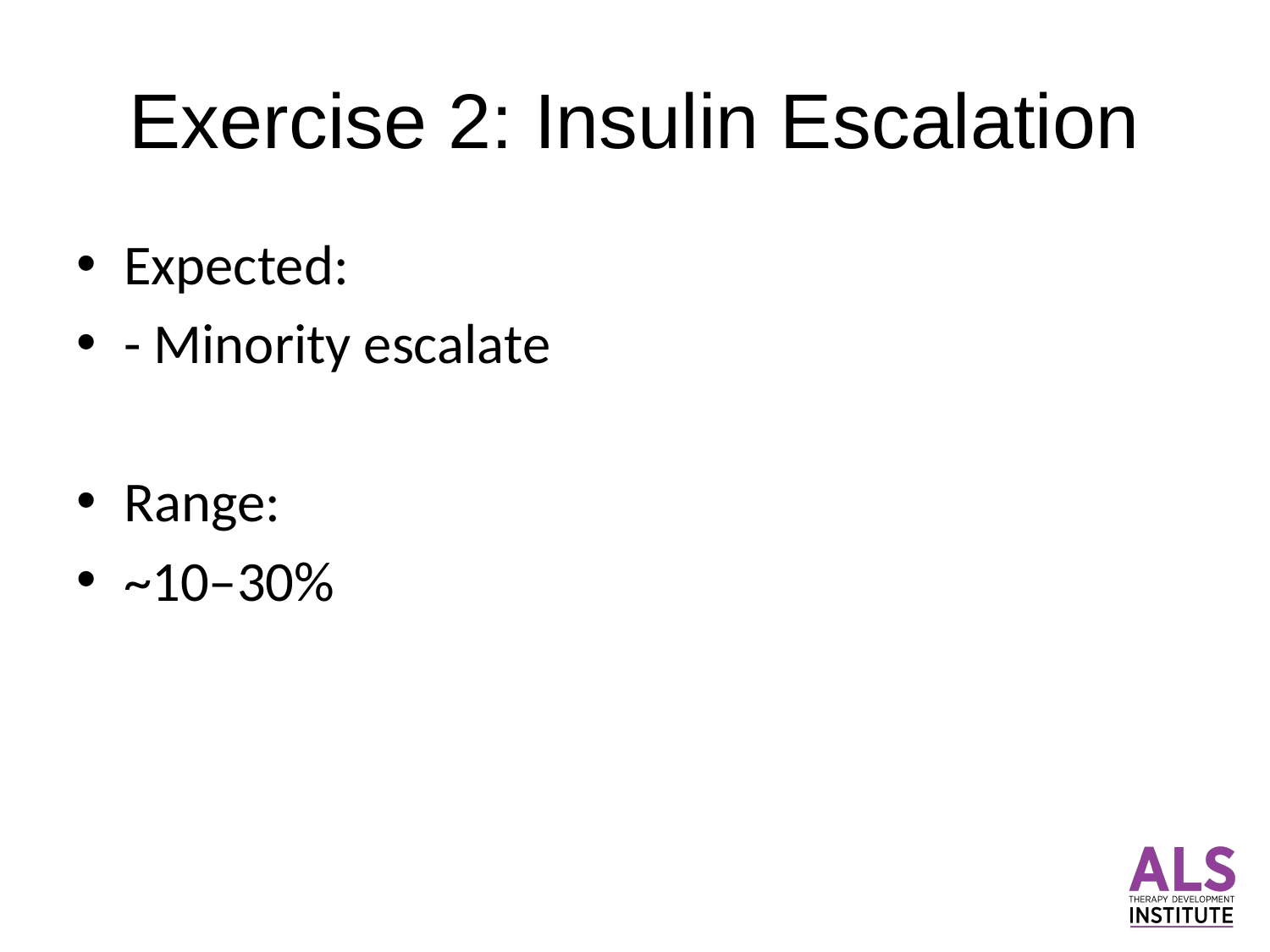

# Exercise 2: Insulin Escalation
Expected:
- Minority escalate

Range:
~10–30%